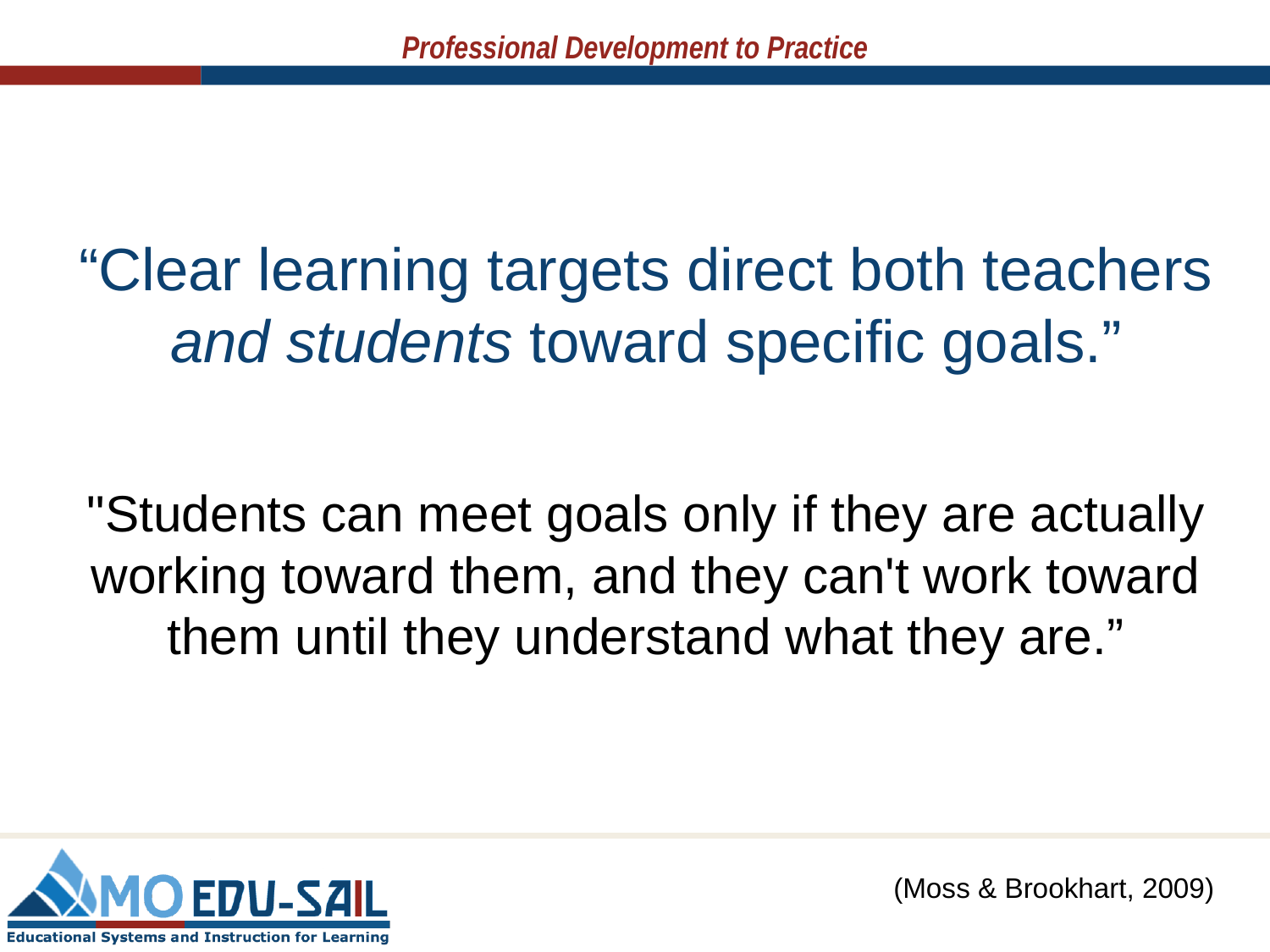

“Clear learning targets direct both teachers and students toward specific goals.”

"Students can meet goals only if they are actually working toward them, and they can't work toward them until they understand what they are.”
(Moss & Brookhart, 2009)